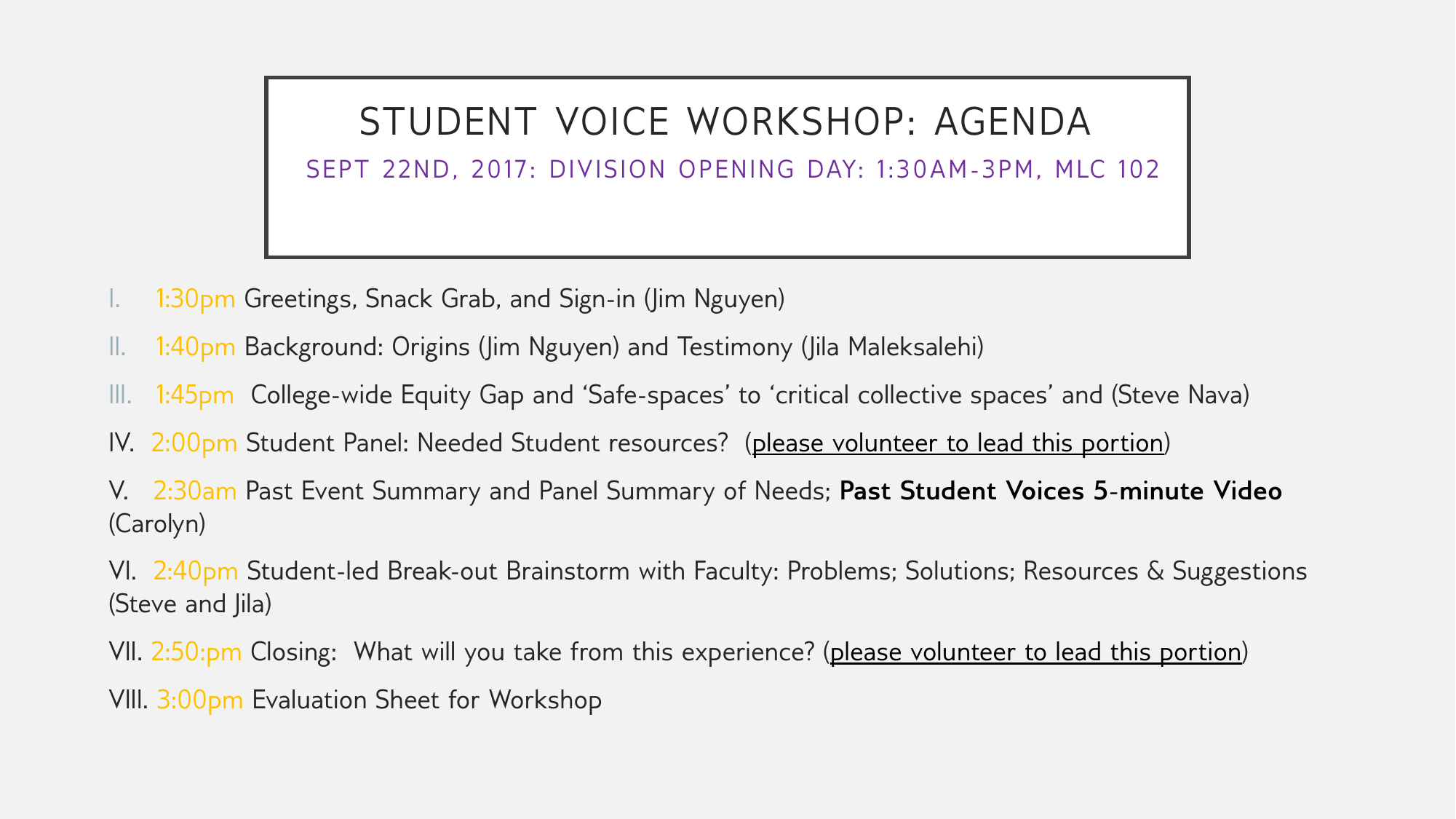

# Student Voice Workshop: Agenda Sept 22nd, 2017: Division Opening Day: 1:30am-3pm, MLC 102
1:30pm Greetings, Snack Grab, and Sign-in (Jim Nguyen)
1:40pm Background: Origins (Jim Nguyen) and Testimony (Jila Maleksalehi)
1:45pm  College-wide Equity Gap and ‘Safe-spaces’ to ‘critical collective spaces’ and (Steve Nava)
IV.  2:00pm Student Panel: Needed Student resources?  (please volunteer to lead this portion)
V.   2:30am Past Event Summary and Panel Summary of Needs; Past Student Voices 5-minute Video (Carolyn)
VI.  2:40pm Student-led Break-out Brainstorm with Faculty: Problems; Solutions; Resources & Suggestions (Steve and Jila)
VII. 2:50:pm Closing:  What will you take from this experience? (please volunteer to lead this portion)
VIII. 3:00pm Evaluation Sheet for Workshop